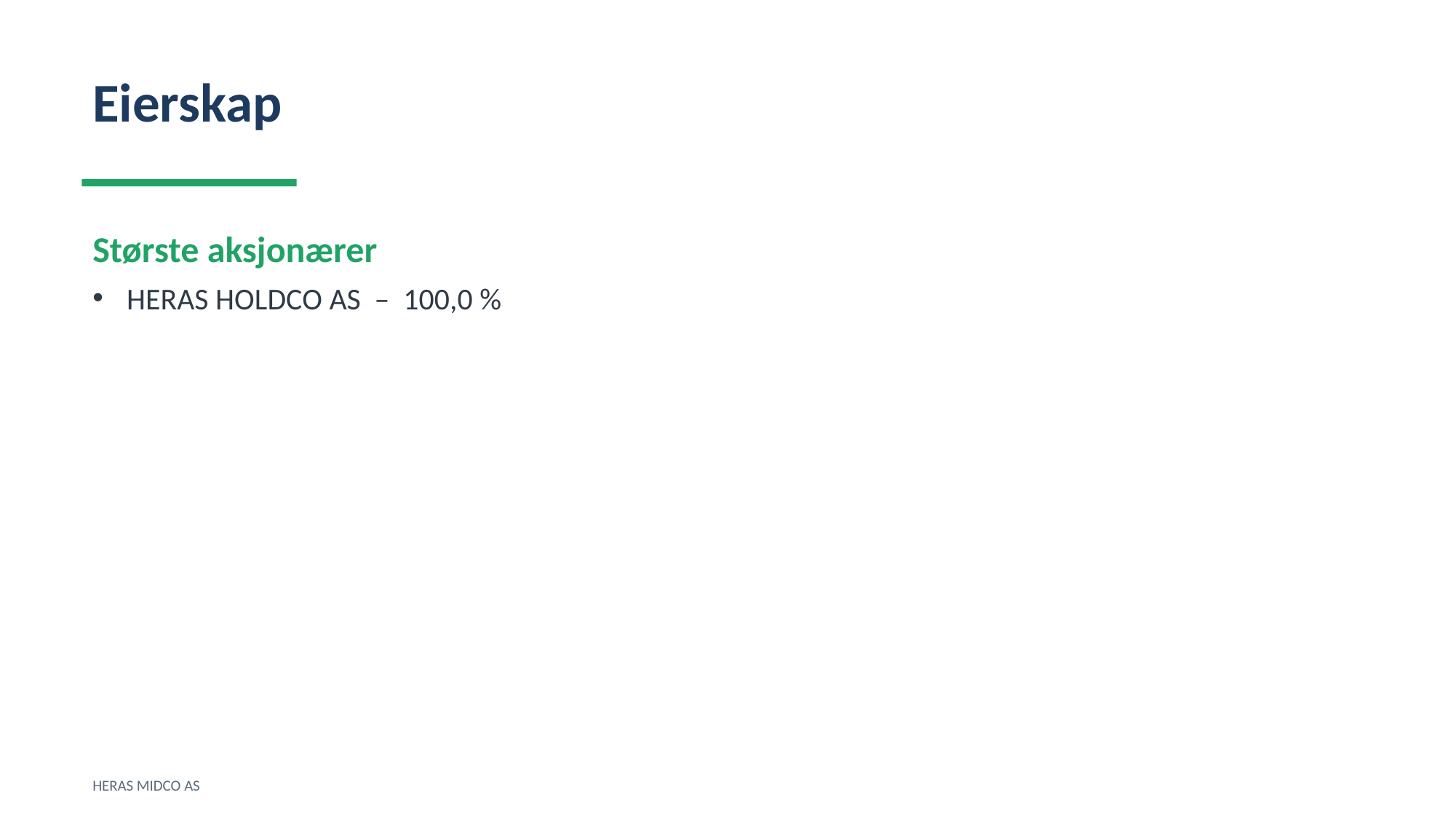

Eierskap

Største aksjonærer
HERAS HOLDCO AS  –  100,0 %
HERAS MIDCO AS